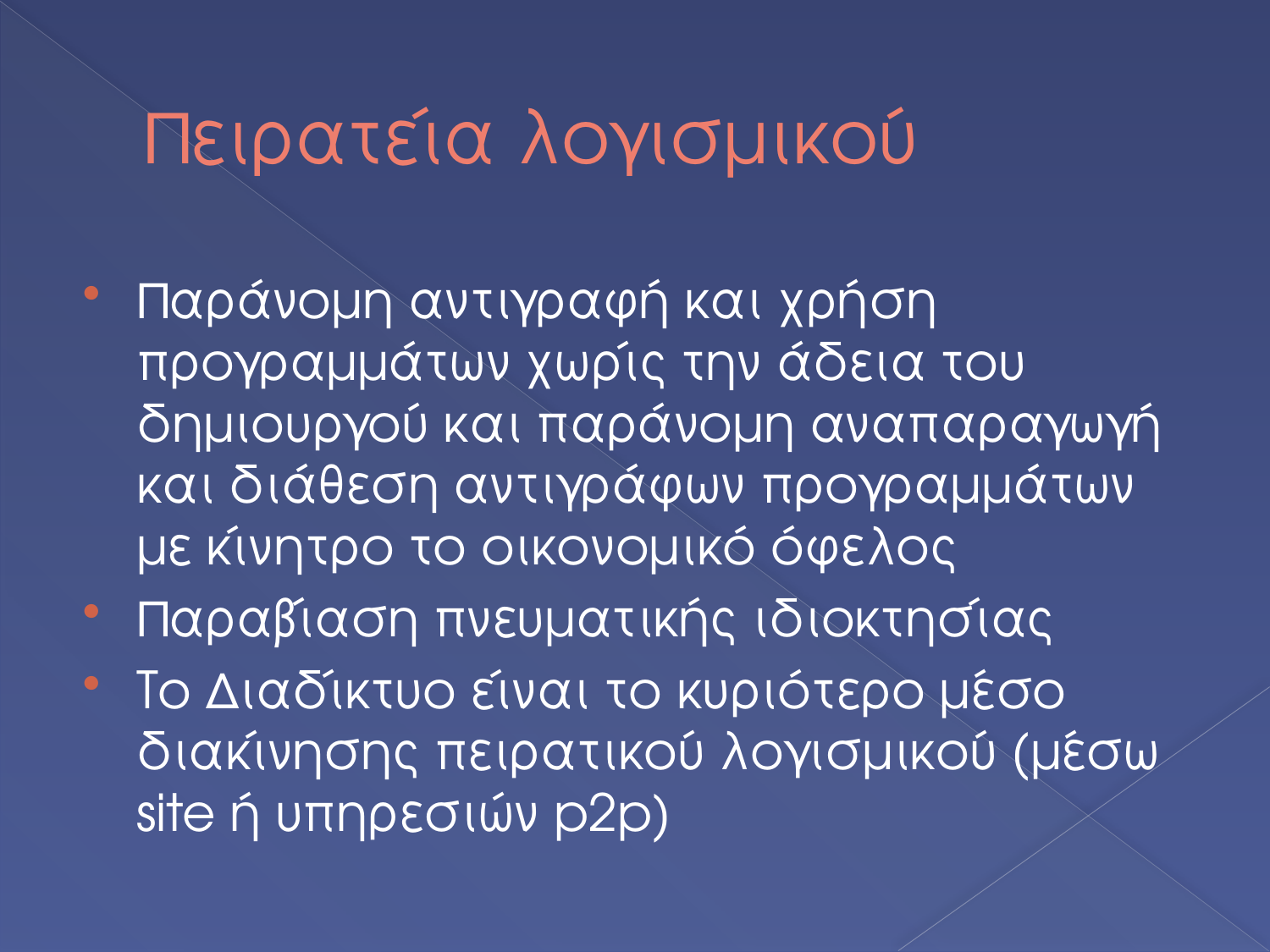

# Πειρατεία λογισμικού
Παράνομη αντιγραφή και χρήση προγραμμάτων χωρίς την άδεια του δημιουργού και παράνομη αναπαραγωγή και διάθεση αντιγράφων προγραμμάτων με κίνητρο το οικονομικό όφελος
Παραβίαση πνευματικής ιδιοκτησίας
Το Διαδίκτυο είναι το κυριότερο μέσο διακίνησης πειρατικού λογισμικού (μέσω site ή υπηρεσιών p2p)